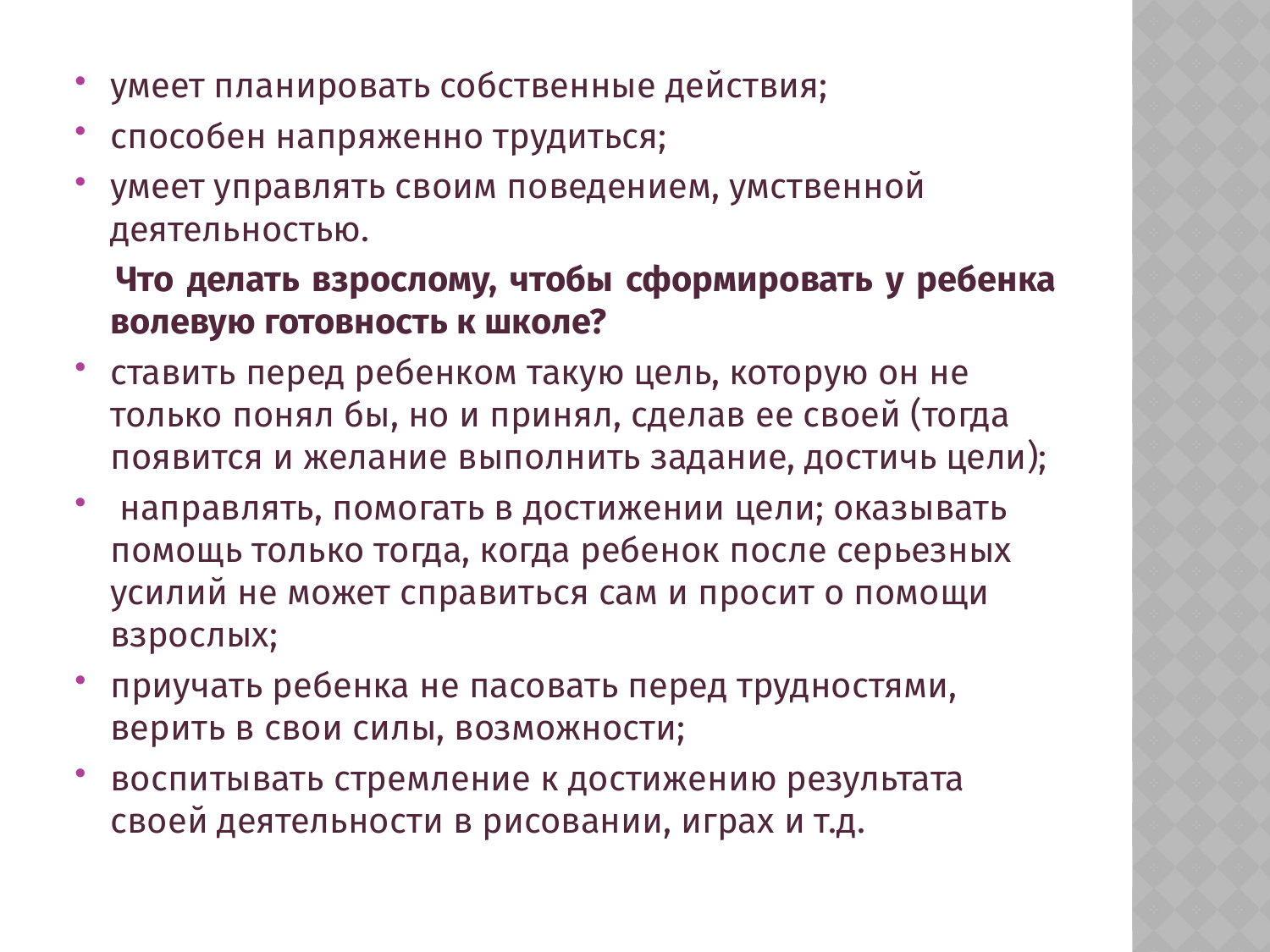

умеет планировать собственные действия;
способен напряженно трудиться;
умеет управлять своим поведением, умственной деятельностью.
   Что делать взрослому, чтобы сформировать у ребенка волевую готовность к школе?
ставить перед ребенком такую цель, которую он не только понял бы, но и принял, сделав ее своей (тогда появится и желание выполнить задание, достичь цели);
 направлять, помогать в достижении цели; оказывать помощь только тогда, когда ребенок после серьезных усилий не может справиться сам и просит о помощи взрослых;
приучать ребенка не пасовать перед трудностями, верить в свои силы, возможности;
воспитывать стремление к достижению результата своей деятельности в рисовании, играх и т.д.